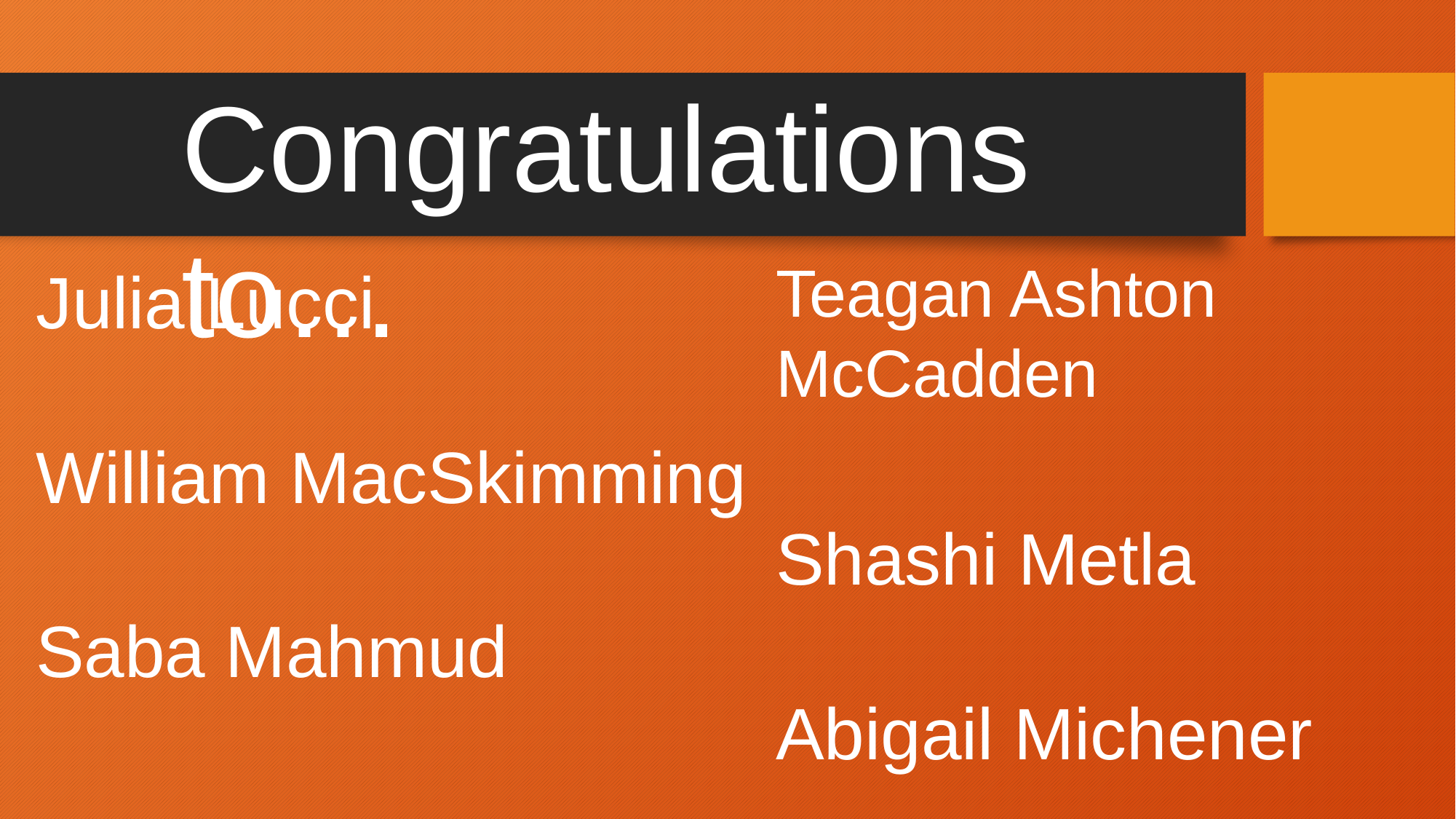

Congratulations to…
Teagan Ashton McCadden

Shashi Metla

Abigail Michener
Julia Lucci

William MacSkimming

Saba Mahmud